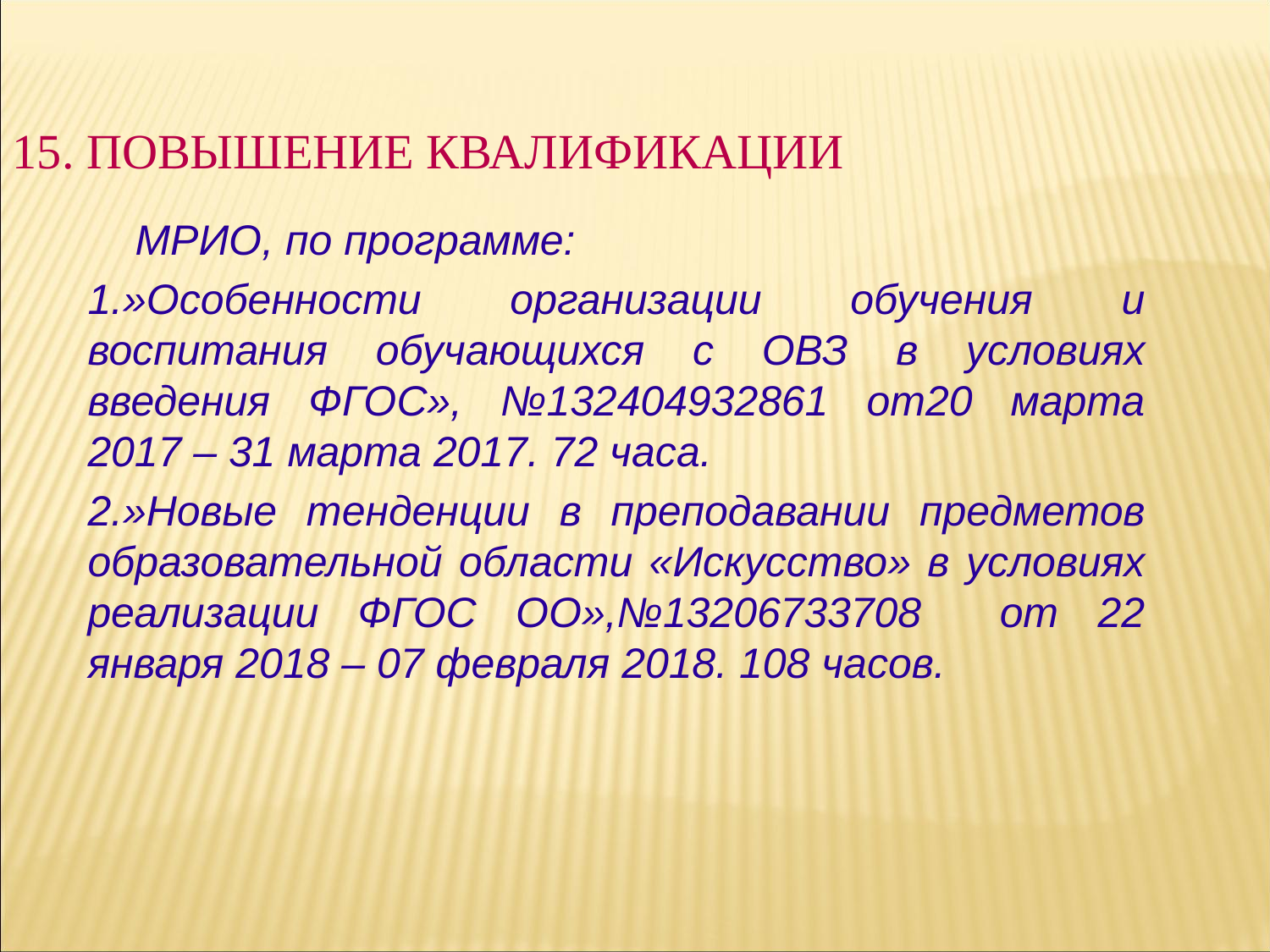

15. Повышение квалификации
    МРИО, по программе:
1.»Особенности организации обучения и воспитания обучающихся с ОВЗ в условиях введения ФГОС», №132404932861 от20 марта 2017 – 31 марта 2017. 72 часа.
2.»Новые тенденции в преподавании предметов образовательной области «Искусство» в условиях реализации ФГОС ОО»,№13206733708  от 22 января 2018 – 07 февраля 2018. 108 часов.